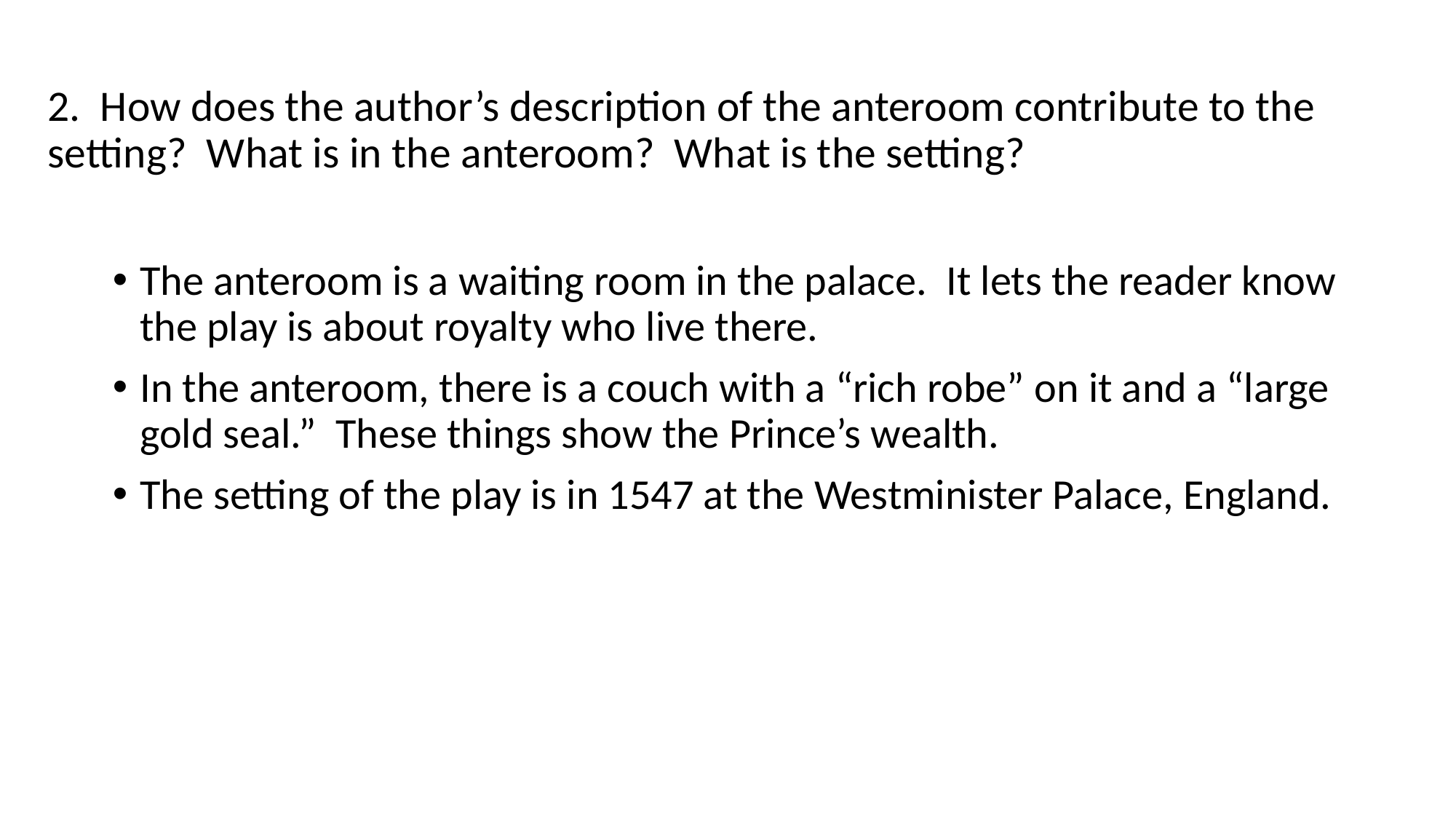

# 2.  How does the author’s description of the anteroom contribute to the setting?  What is in the anteroom?  What is the setting?
The anteroom is a waiting room in the palace.  It lets the reader know the play is about royalty who live there.
In the anteroom, there is a couch with a “rich robe” on it and a “large gold seal.”  These things show the Prince’s wealth.
The setting of the play is in 1547 at the Westminister Palace, England.